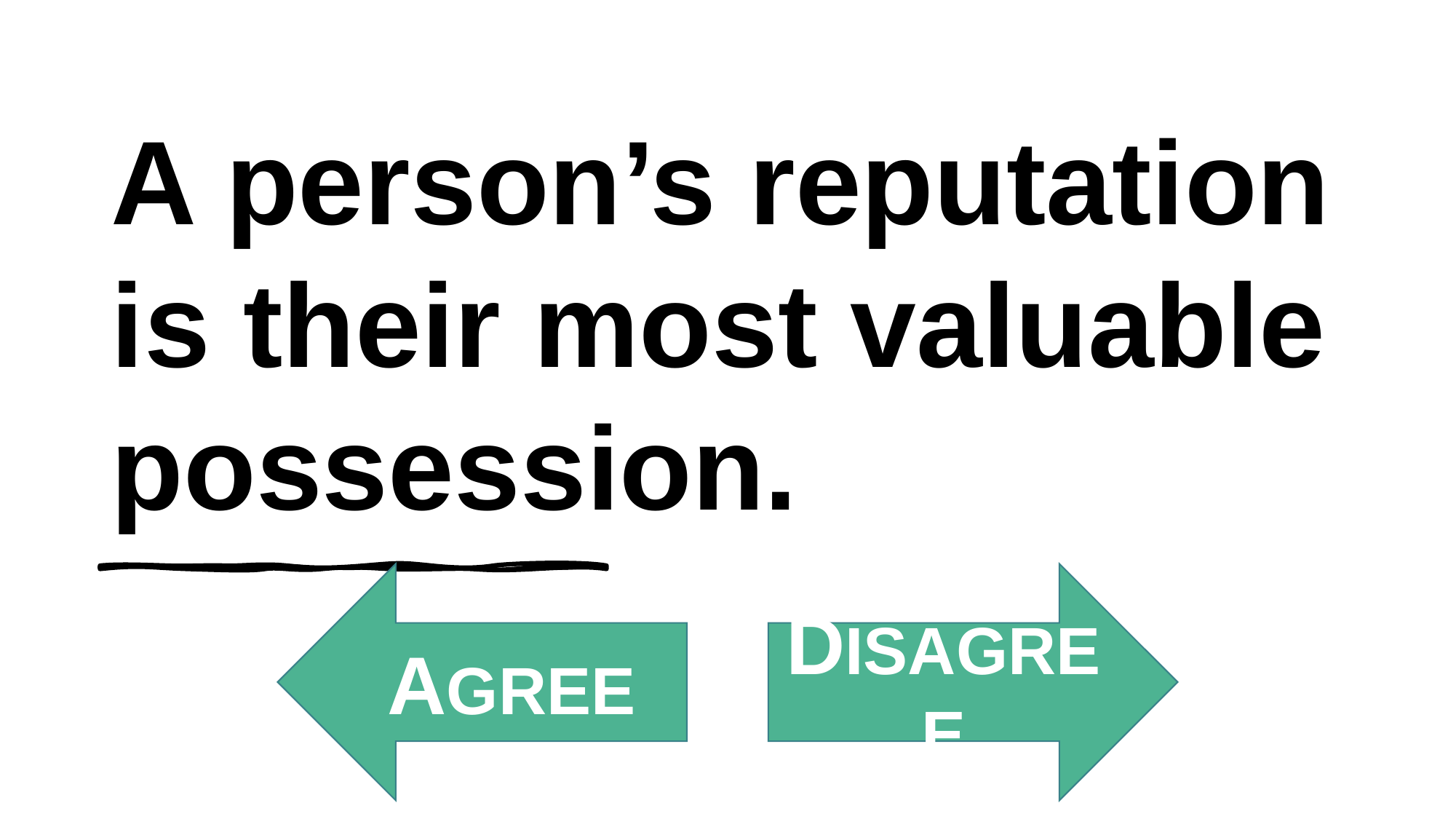

# A person’s reputation is their most valuable possession.
AGREE
DISAGREE